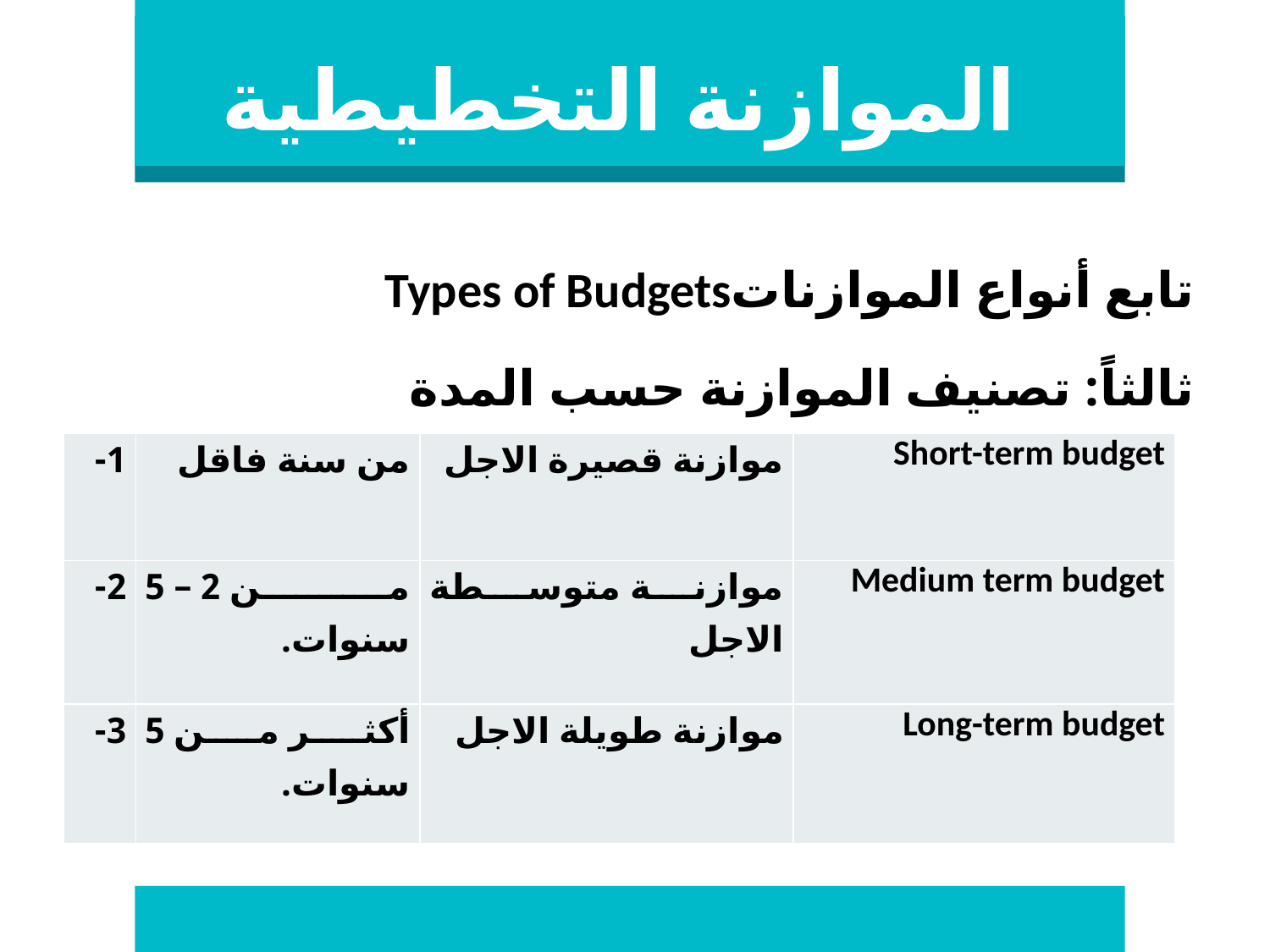

# الموازنة التخطيطية
تابع أنواع الموازناتTypes of Budgets
ثالثاً: تصنيف الموازنة حسب المدة

| 1- | من سنة فاقل | موازنة قصيرة الاجل | Short-term budget |
| --- | --- | --- | --- |
| 2- | من 2 – 5 سنوات. | موازنة متوسطة الاجل | Medium term budget |
| 3- | أكثر من 5 سنوات. | موازنة طويلة الاجل | Long-term budget |